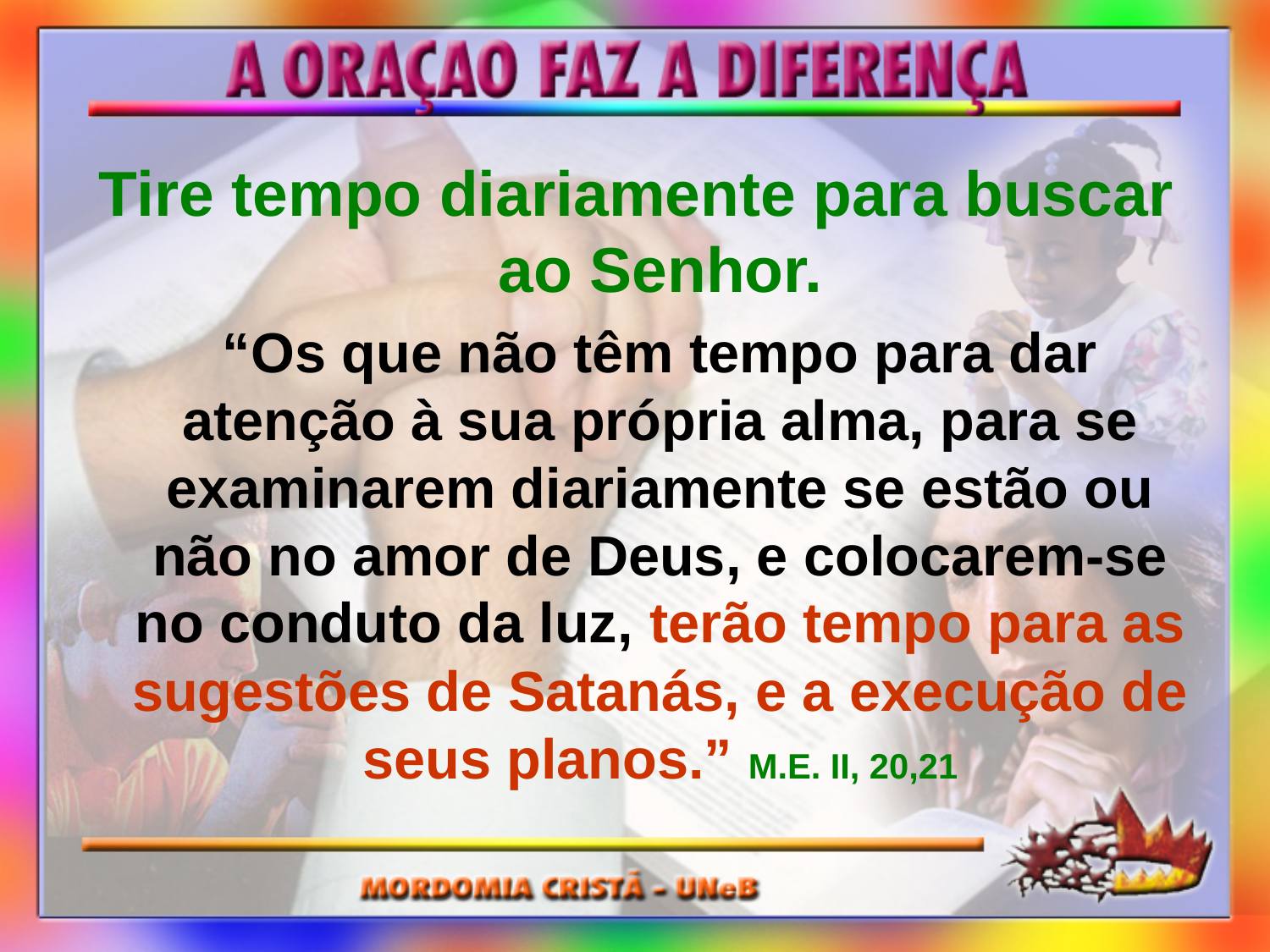

Tire tempo diariamente para buscar ao Senhor.
   “Os que não têm tempo para dar atenção à sua própria alma, para se examinarem diariamente se estão ou não no amor de Deus, e colocarem-se no conduto da luz, terão tempo para as sugestões de Satanás, e a execução de seus planos.” M.E. II, 20,21